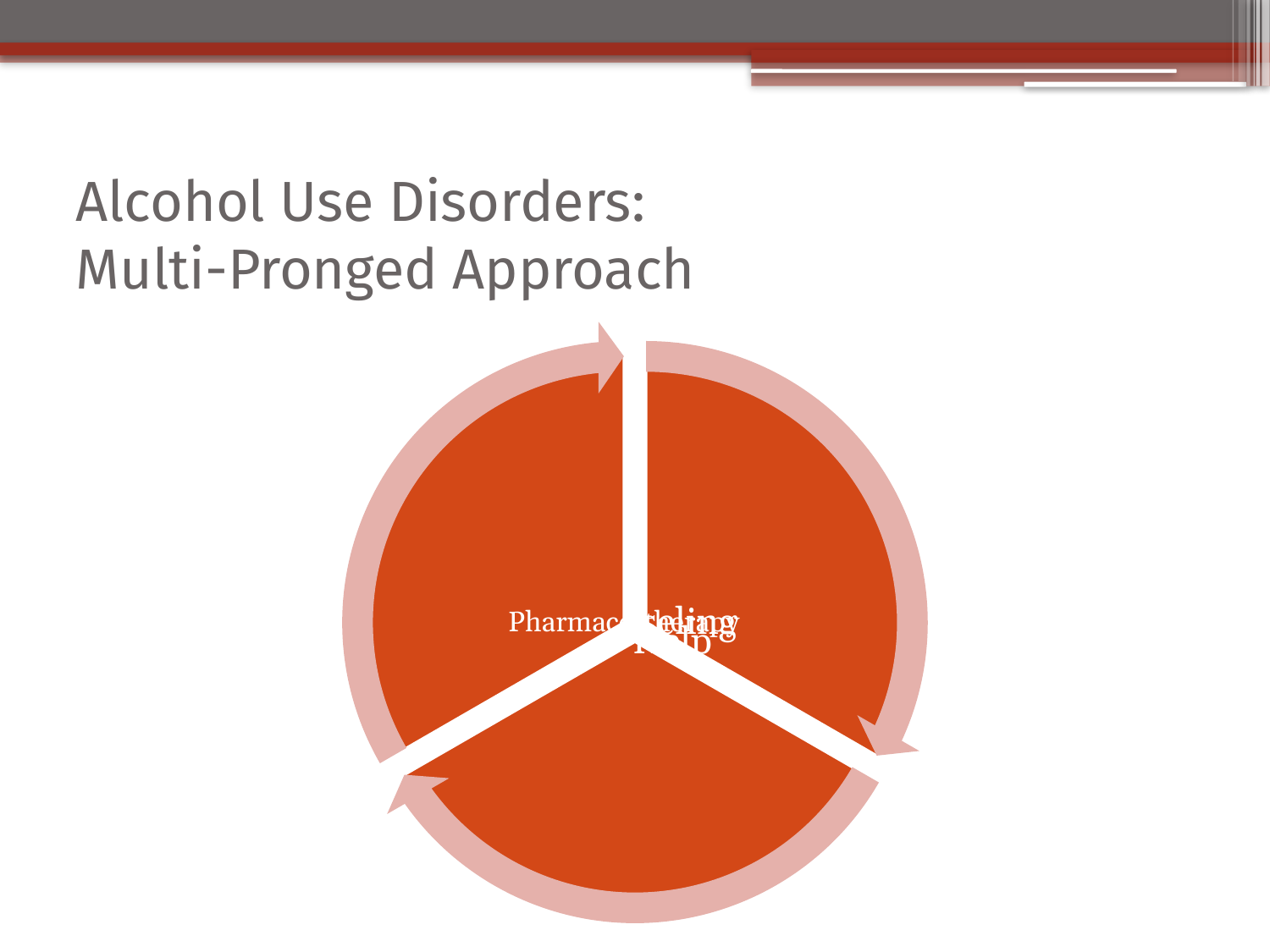

# Alcohol Use Disorders: Multi-Pronged Approach
Counseling
Self-Help
Pharmaco-therapy